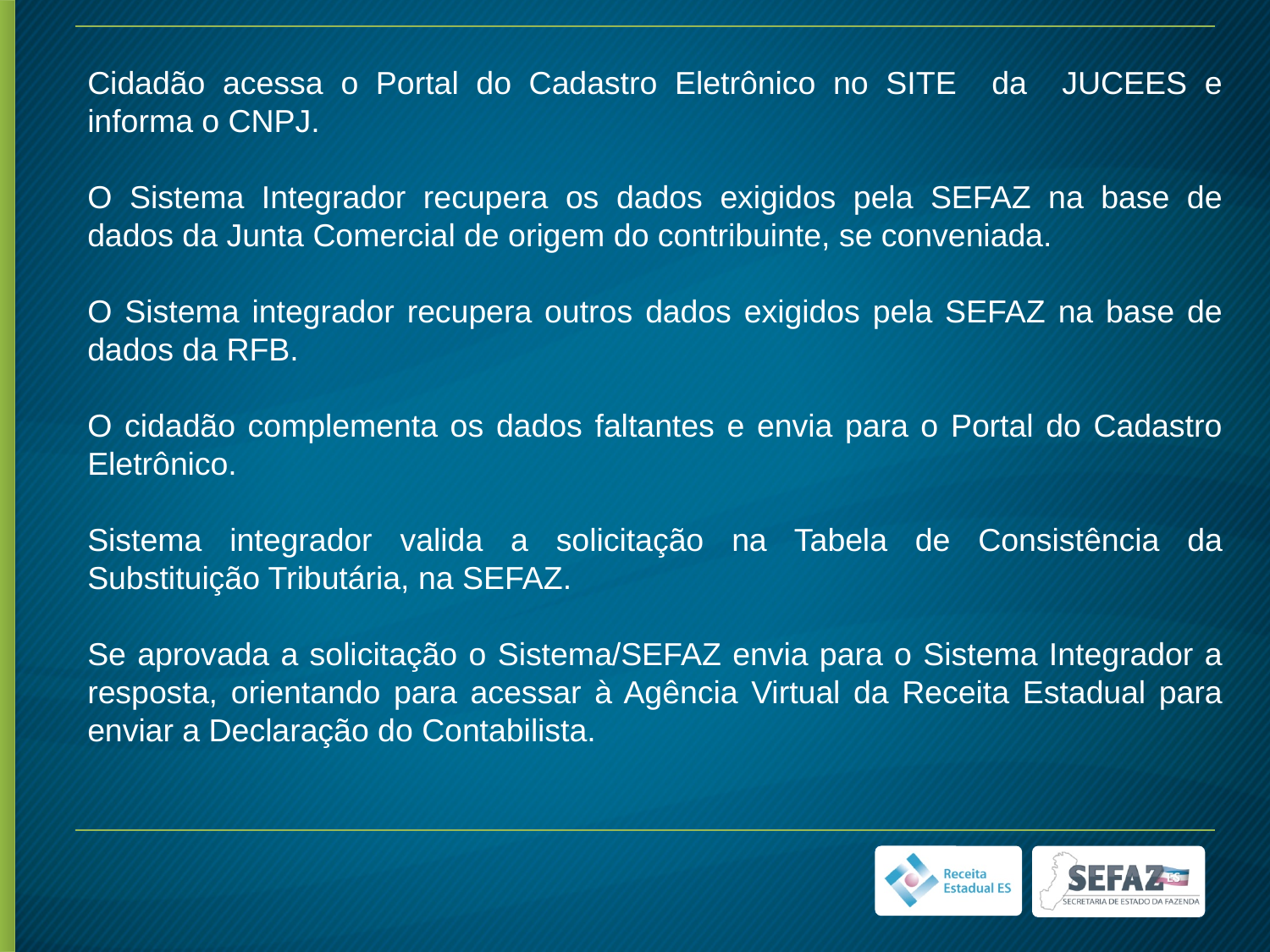

Cidadão acessa o Portal do Cadastro Eletrônico no SITE  da  JUCEES e informa o CNPJ.

O Sistema Integrador recupera os dados exigidos pela SEFAZ na base de dados da Junta Comercial de origem do contribuinte, se conveniada.

O Sistema integrador recupera outros dados exigidos pela SEFAZ na base de dados da RFB.

O cidadão complementa os dados faltantes e envia para o Portal do Cadastro Eletrônico.

Sistema integrador valida a solicitação na Tabela de Consistência da Substituição Tributária, na SEFAZ.

Se aprovada a solicitação o Sistema/SEFAZ envia para o Sistema Integrador a resposta, orientando para acessar à Agência Virtual da Receita Estadual para enviar a Declaração do Contabilista.